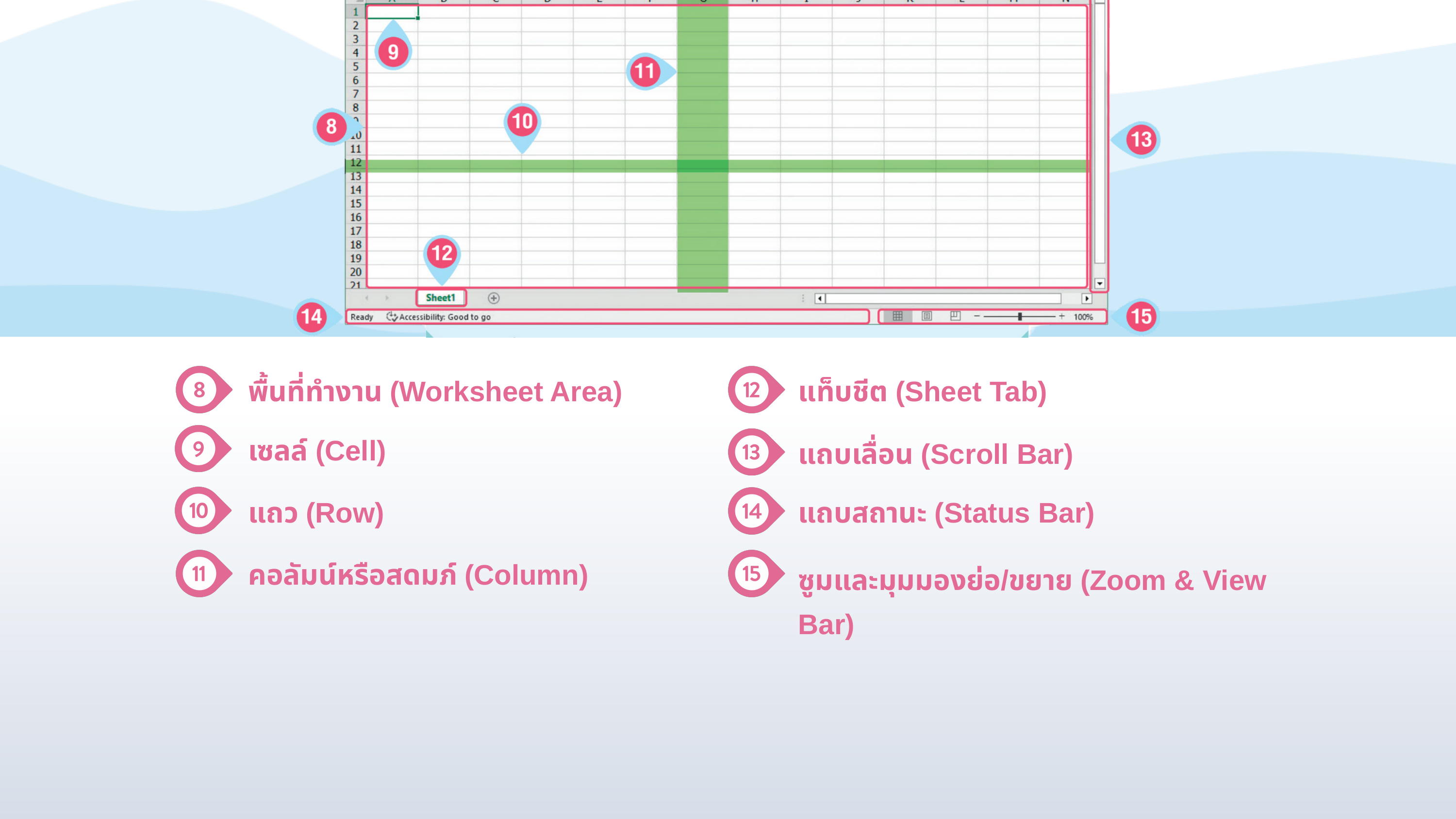

พื้นที่ทำงาน (Worksheet Area)

แท็บชีต (Sheet Tab)

เซลล์ (Cell)

แถบเลื่อน (Scroll Bar)

แถว (Row)

แถบสถานะ (Status Bar)

คอลัมน์หรือสดมภ์ (Column)

ซูมและมุมมองย่อ/ขยาย (Zoom & View Bar)